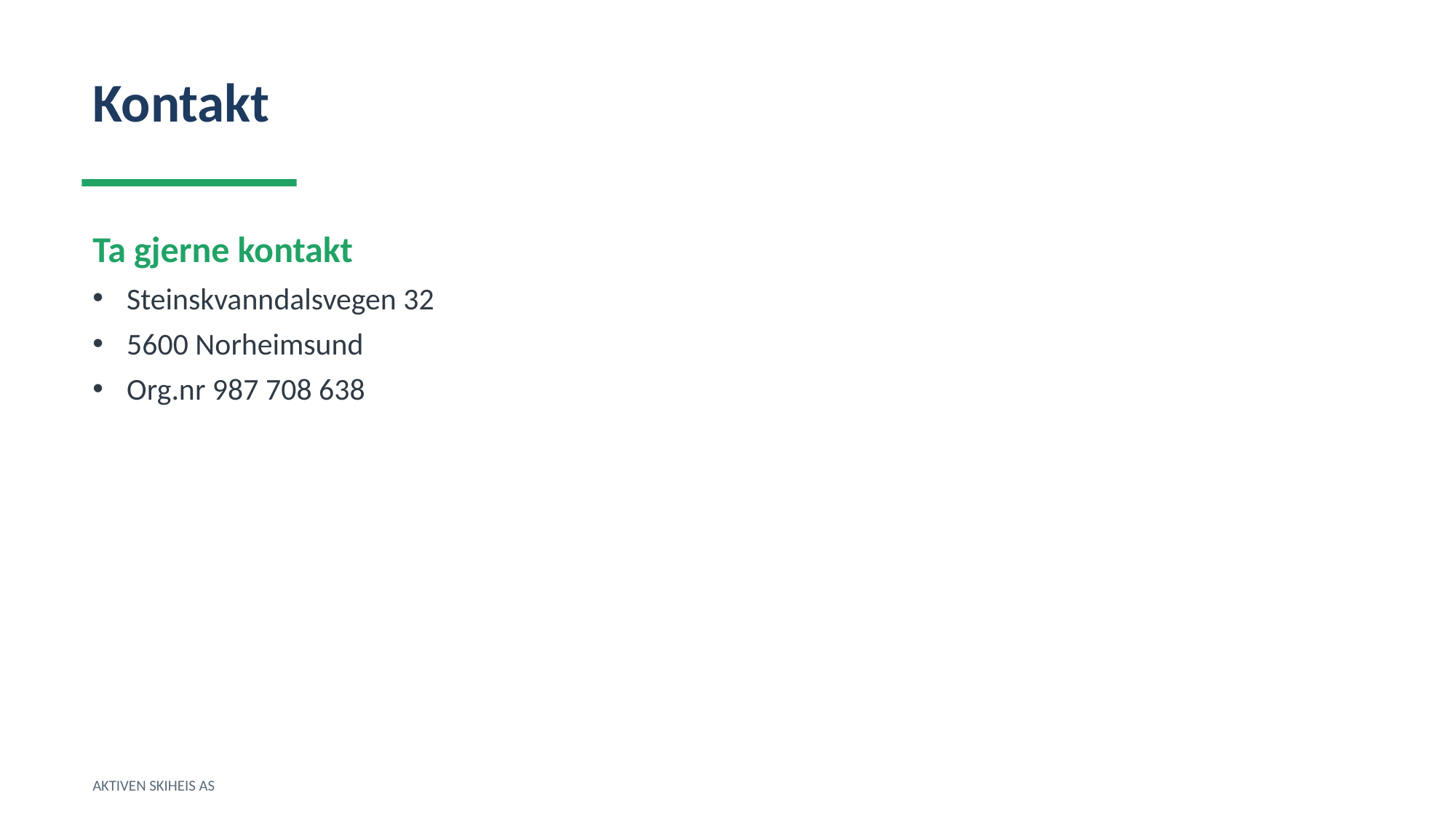

Kontakt

Ta gjerne kontakt
Steinskvanndalsvegen 32
5600 Norheimsund
Org.nr 987 708 638
AKTIVEN SKIHEIS AS